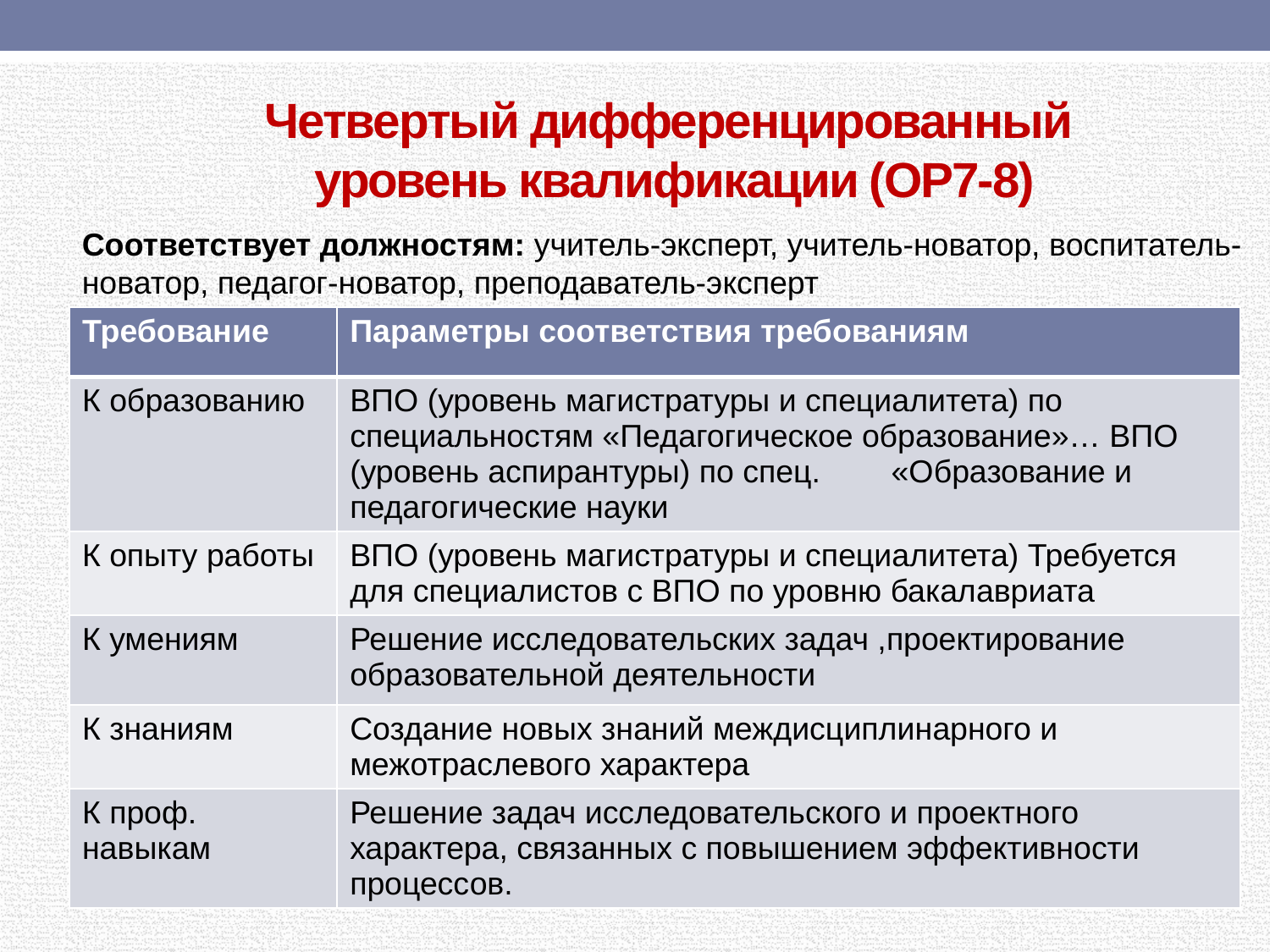

# Четвертый дифференцированный уровень квалификации (ОР7-8)
Соответствует должностям: учитель-эксперт, учитель-новатор, воспитатель-новатор, педагог-новатор, преподаватель-эксперт

| Требование | Параметры соответствия требованиям |
| --- | --- |
| К образованию | ВПО (уровень магистратуры и специалитета) по специальностям «Педагогическое образование»… ВПО (уровень аспирантуры) по спец. «Образование и педагогические науки |
| К опыту работы | ВПО (уровень магистратуры и специалитета) Требуется для специалистов с ВПО по уровню бакалавриата |
| К умениям | Решение исследовательских задач ,проектирование образовательной деятельности |
| К знаниям | Создание новых знаний междисциплинарного и межотраслевого характера |
| К проф. навыкам | Решение задач исследовательского и проектного характера, связанных с повышением эффективности процессов. |